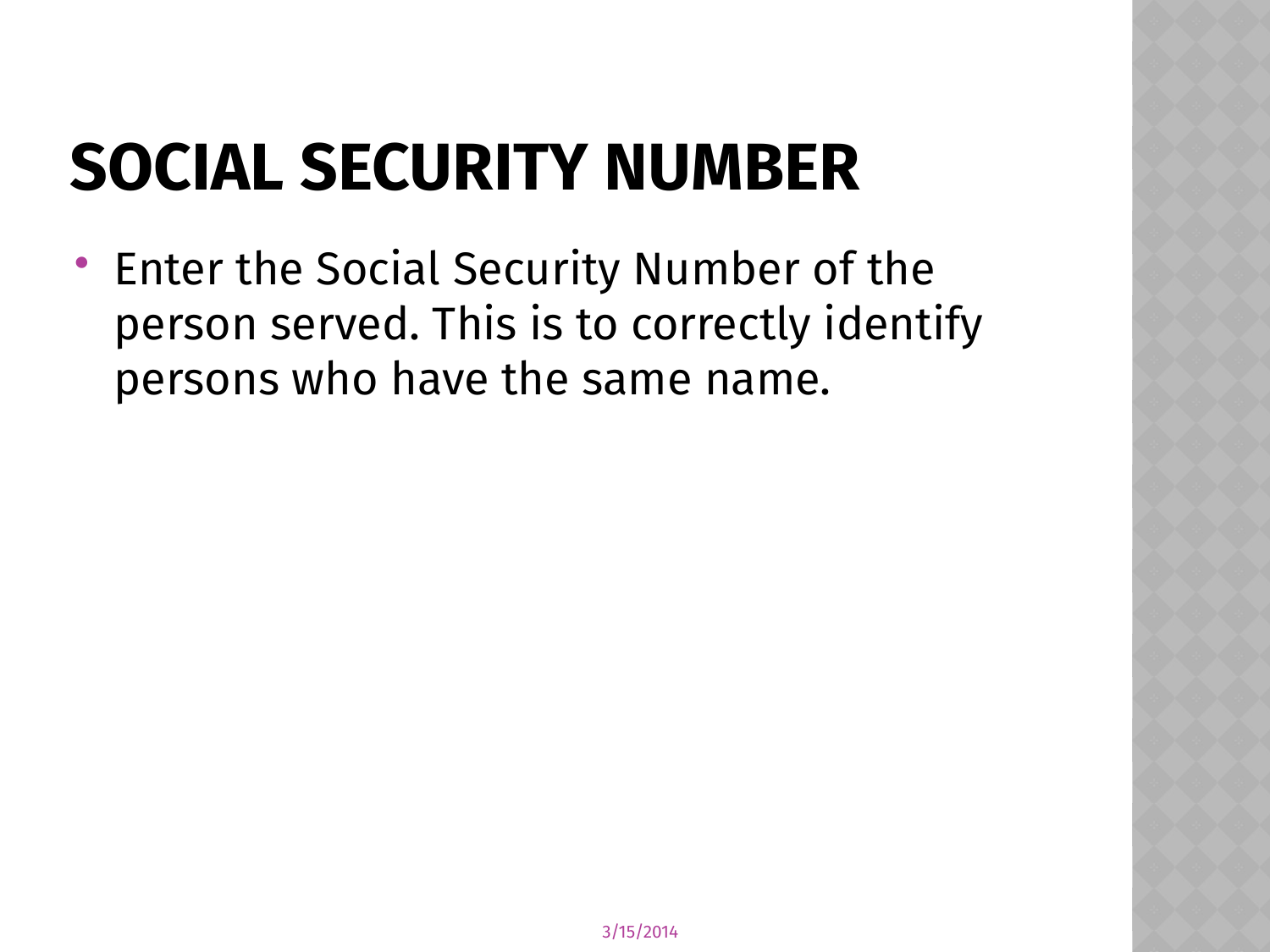

# Social Security number
Enter the Social Security Number of the person served. This is to correctly identify persons who have the same name.
3/15/2014